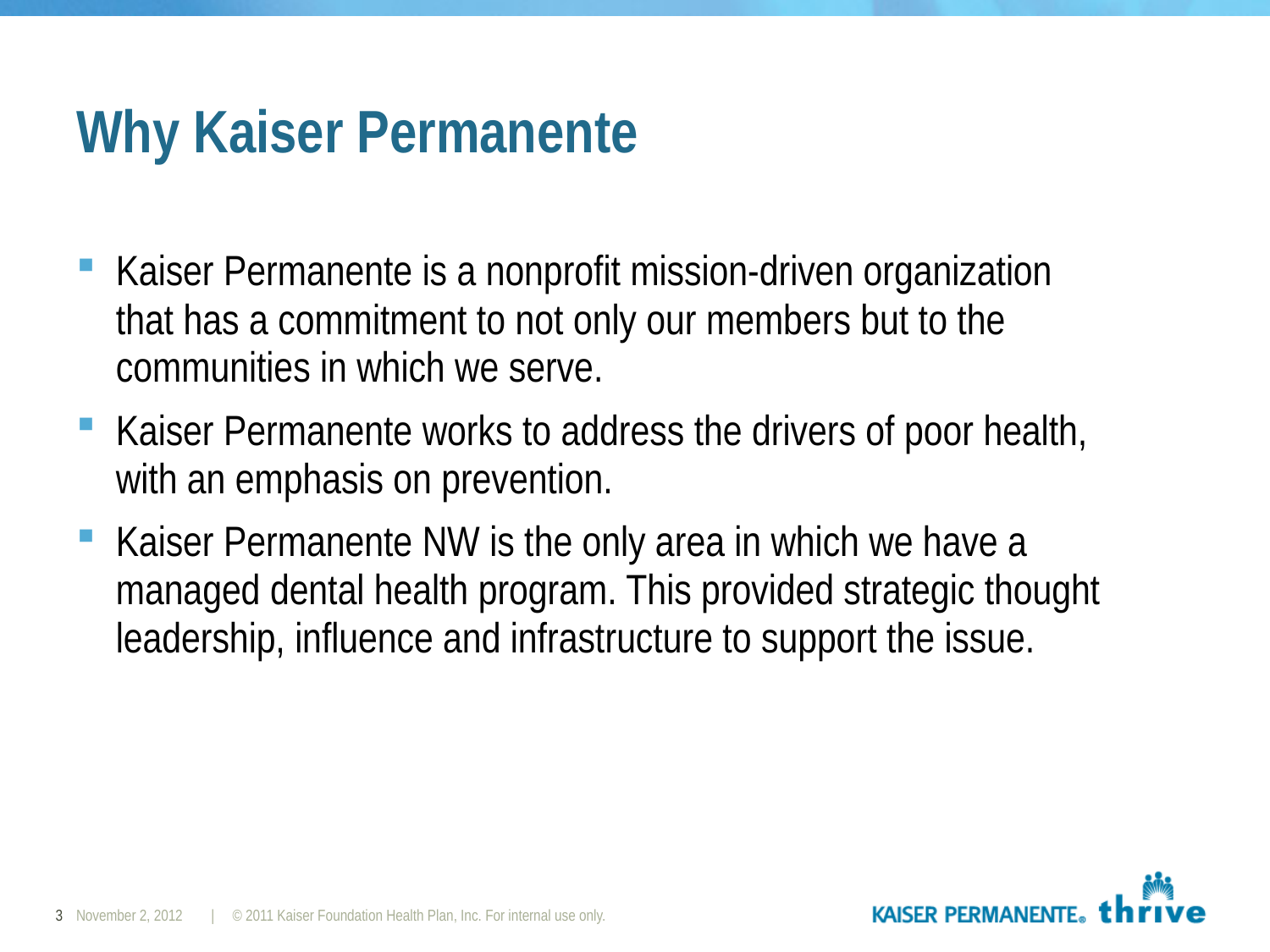

# Why Kaiser Permanente
Kaiser Permanente is a nonprofit mission-driven organization that has a commitment to not only our members but to the communities in which we serve.
Kaiser Permanente works to address the drivers of poor health, with an emphasis on prevention.
Kaiser Permanente NW is the only area in which we have a managed dental health program. This provided strategic thought leadership, influence and infrastructure to support the issue.
3
November 2, 2012
|     © 2011 Kaiser Foundation Health Plan, Inc. For internal use only.